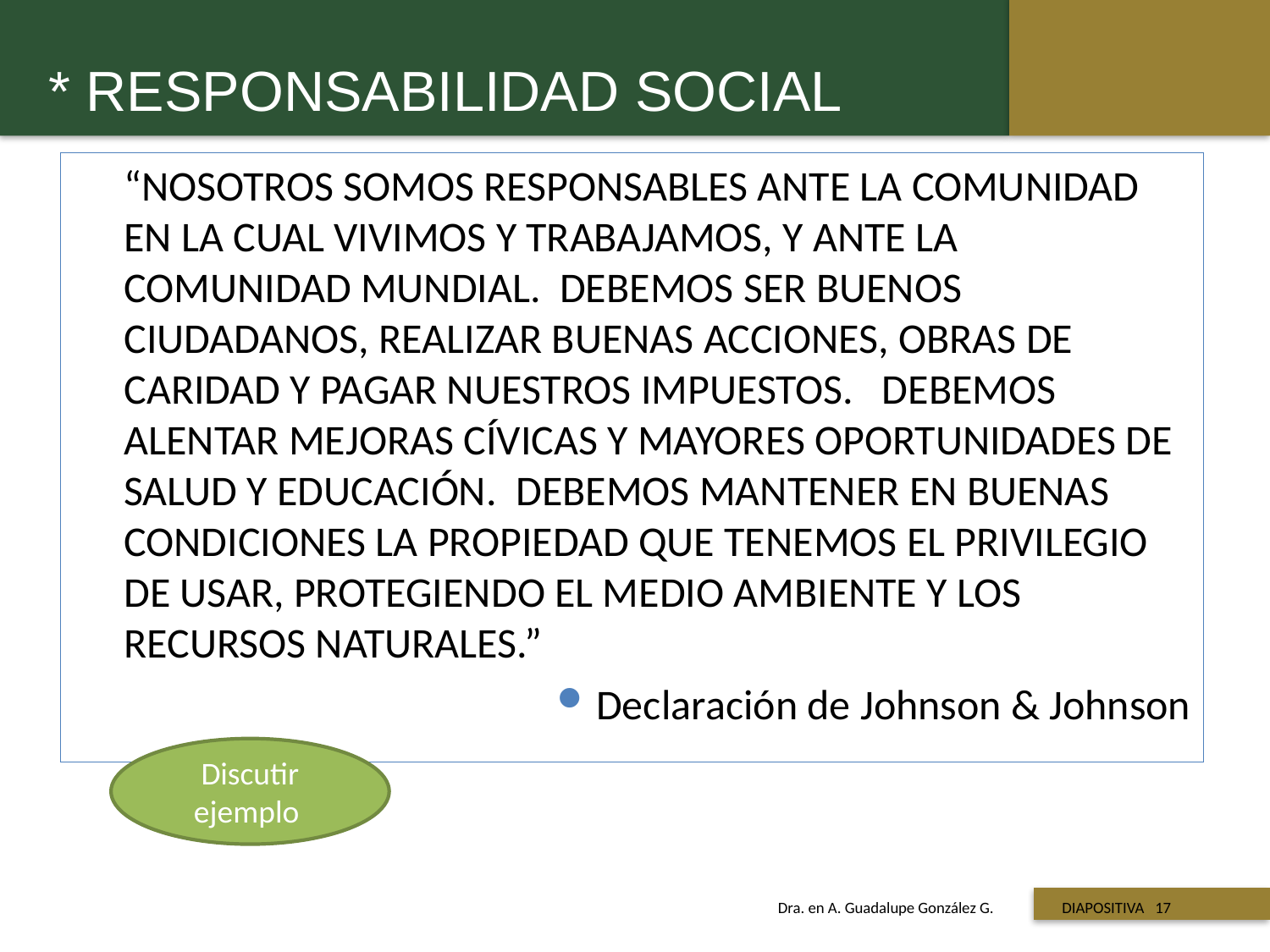

* RESPONSABILIDAD SOCIAL

	“NOSOTROS SOMOS RESPONSABLES ANTE LA COMUNIDAD EN LA CUAL VIVIMOS Y TRABAJAMOS, Y ANTE LA COMUNIDAD MUNDIAL.  DEBEMOS SER BUENOS CIUDADANOS, REALIZAR BUENAS ACCIONES, OBRAS DE CARIDAD Y PAGAR NUESTROS IMPUESTOS.   DEBEMOS ALENTAR MEJORAS CÍVICAS Y MAYORES OPORTUNIDADES DE SALUD Y EDUCACIÓN.  DEBEMOS MANTENER EN BUENAS CONDICIONES LA PROPIEDAD QUE TENEMOS EL PRIVILEGIO DE USAR, PROTEGIENDO EL MEDIO AMBIENTE Y LOS RECURSOS NATURALES.”
Declaración de Johnson & Johnson

Discutir ejemplo
                                          Titulo de la presentación

Dra. en A. Guadalupe González G.                   DIAPOSITIVA   17